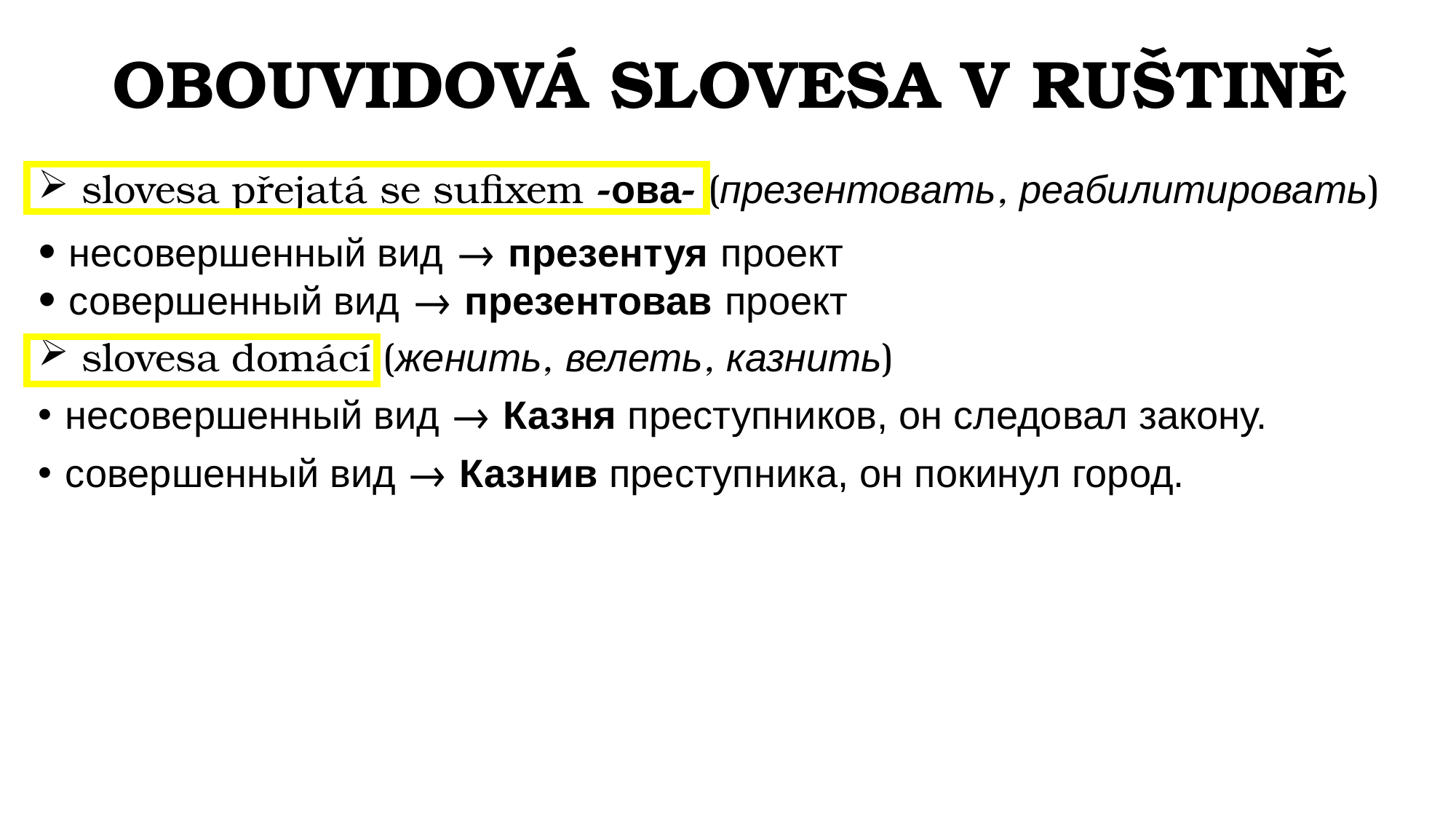

# OBOUVIDOVÁ SLOVESA V RUŠTINĚ
 slovesa přejatá se sufixem -ова- (презентовать, реабилитировать)
• несовершенный вид → презентуя проект
• совершенный вид → презентовав проект
 slovesa domácí (женить, велеть, казнить)
несовершенный вид → Казня преступников, он следовал закону.
совершенный вид → Казнив преступника, он покинул город.